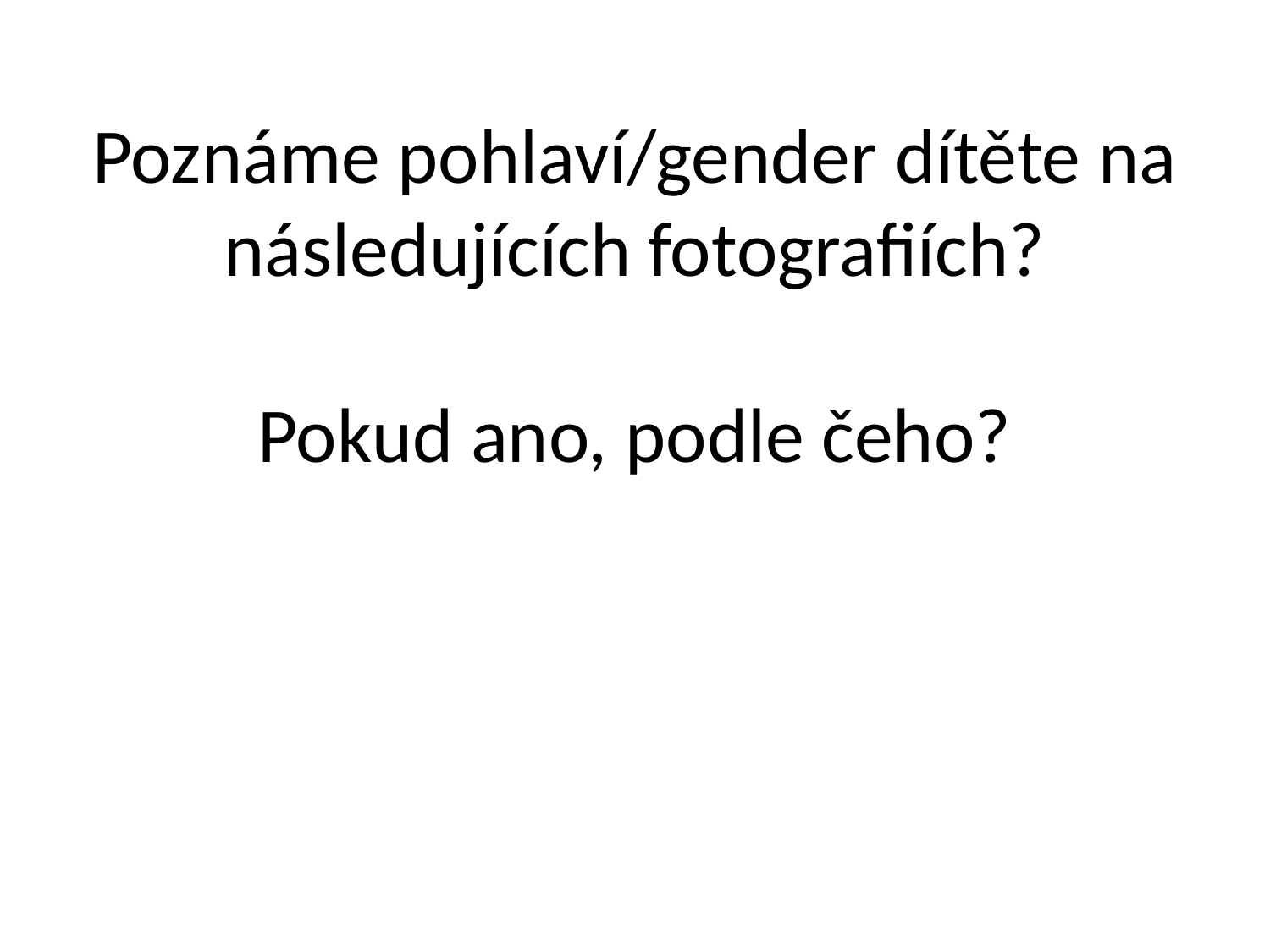

# Poznáme pohlaví/gender dítěte na následujících fotografiích? Pokud ano, podle čeho?